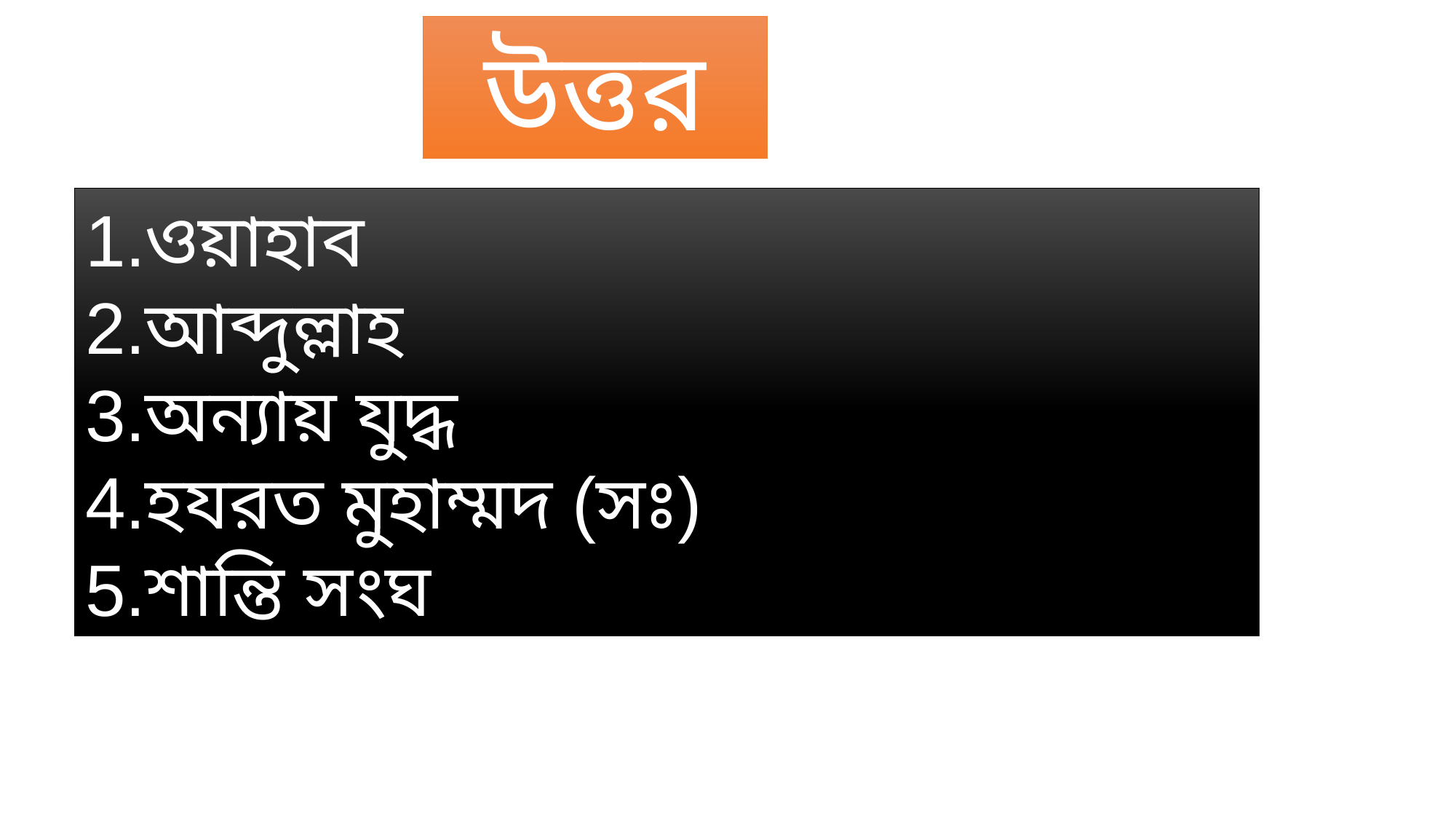

উত্তর
ওয়াহাব
আব্দুল্লাহ
অন্যায় যুদ্ধ
হযরত মুহাম্মদ (সঃ)
শান্তি সংঘ